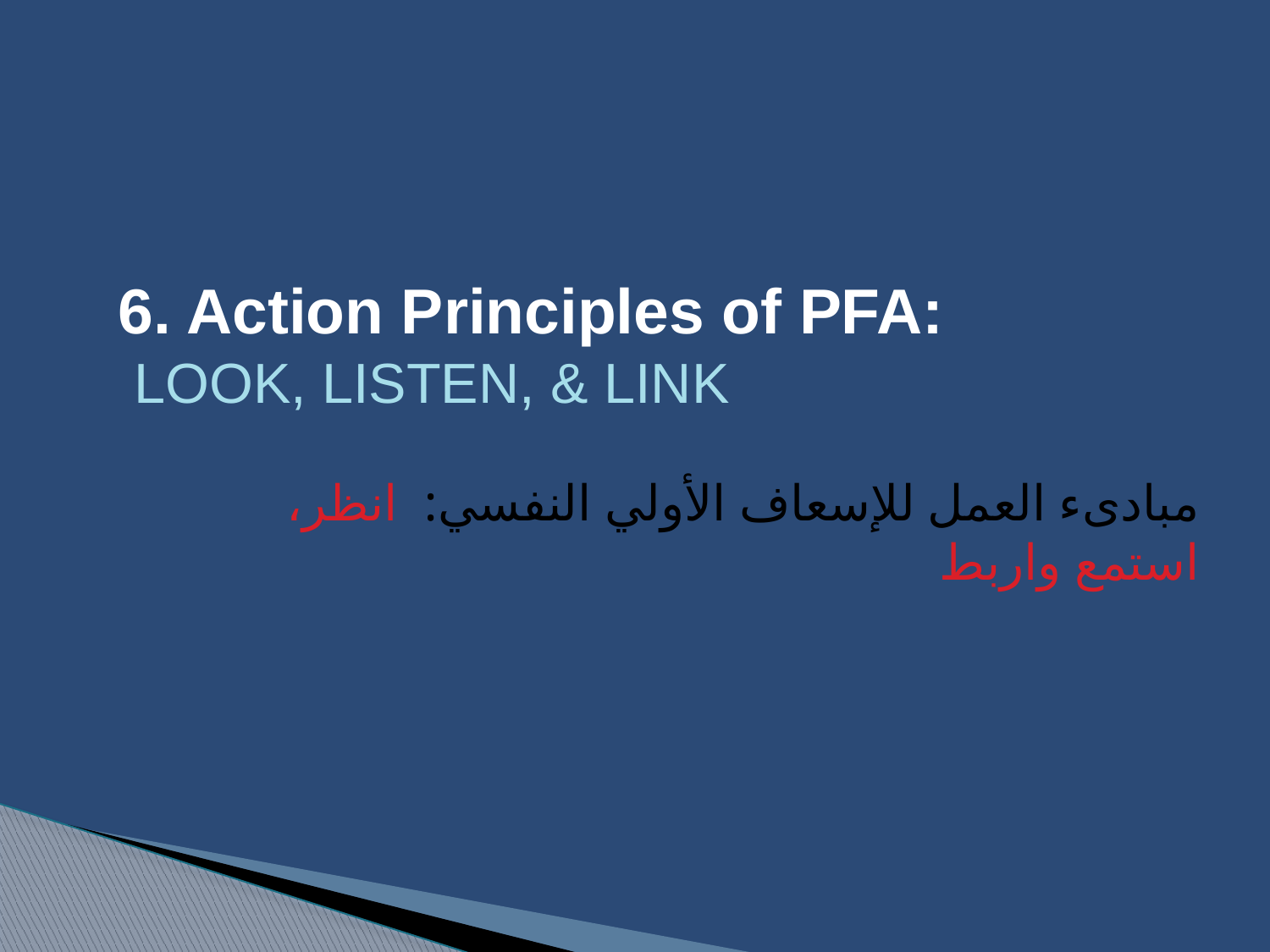

6. Action Principles of PFA:
 LOOK, LISTEN, & LINK
مبادىء العمل للإسعاف الأولي النفسي:  انظر، استمع واربط